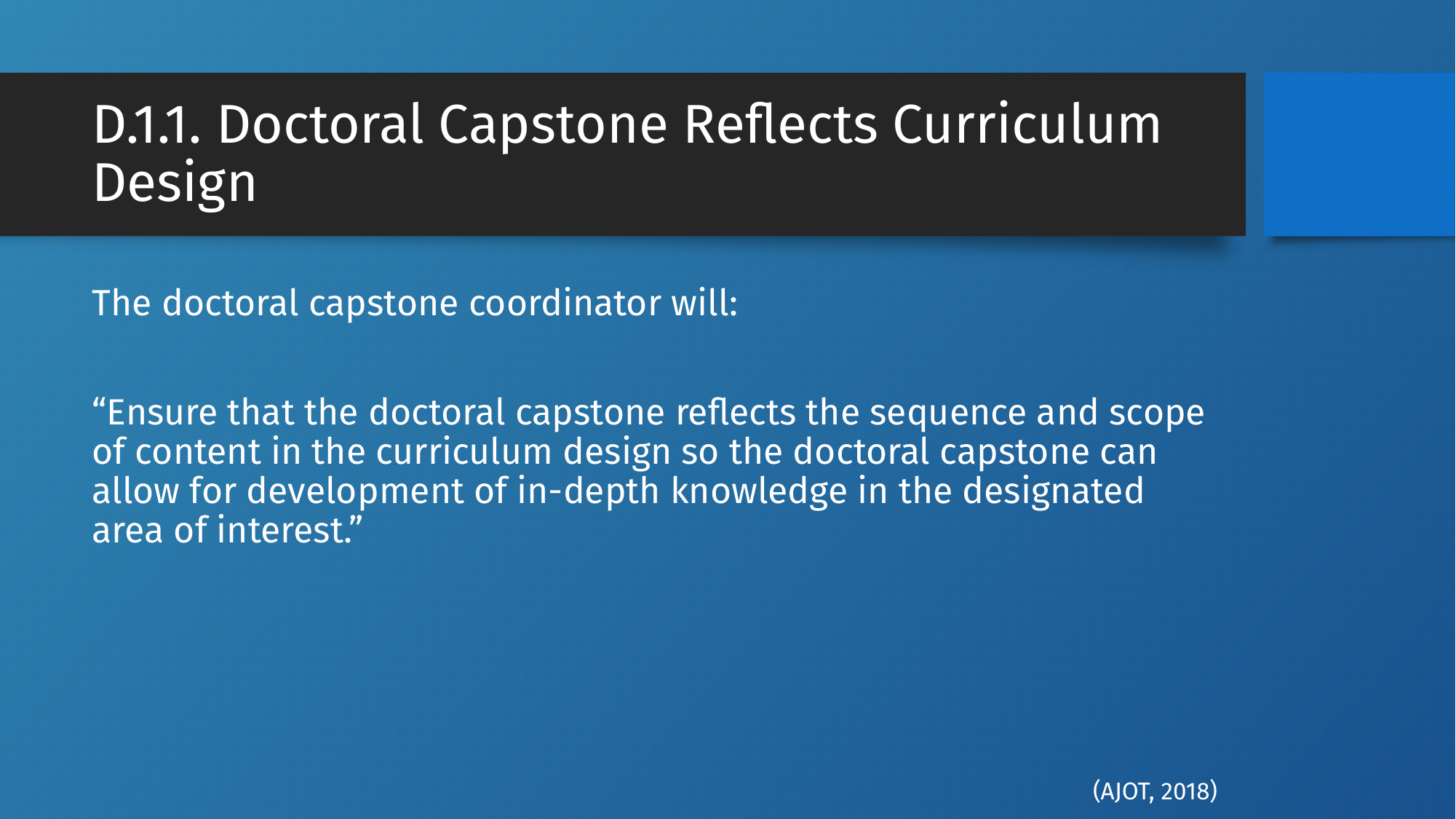

# D.1.1. Doctoral Capstone Reflects Curriculum Design
The doctoral capstone coordinator will:

“Ensure that the doctoral capstone reflects the sequence and scope of content in the curriculum design so the doctoral capstone can allow for development of in-depth knowledge in the designated area of interest.”

											(AJOT, 2018)